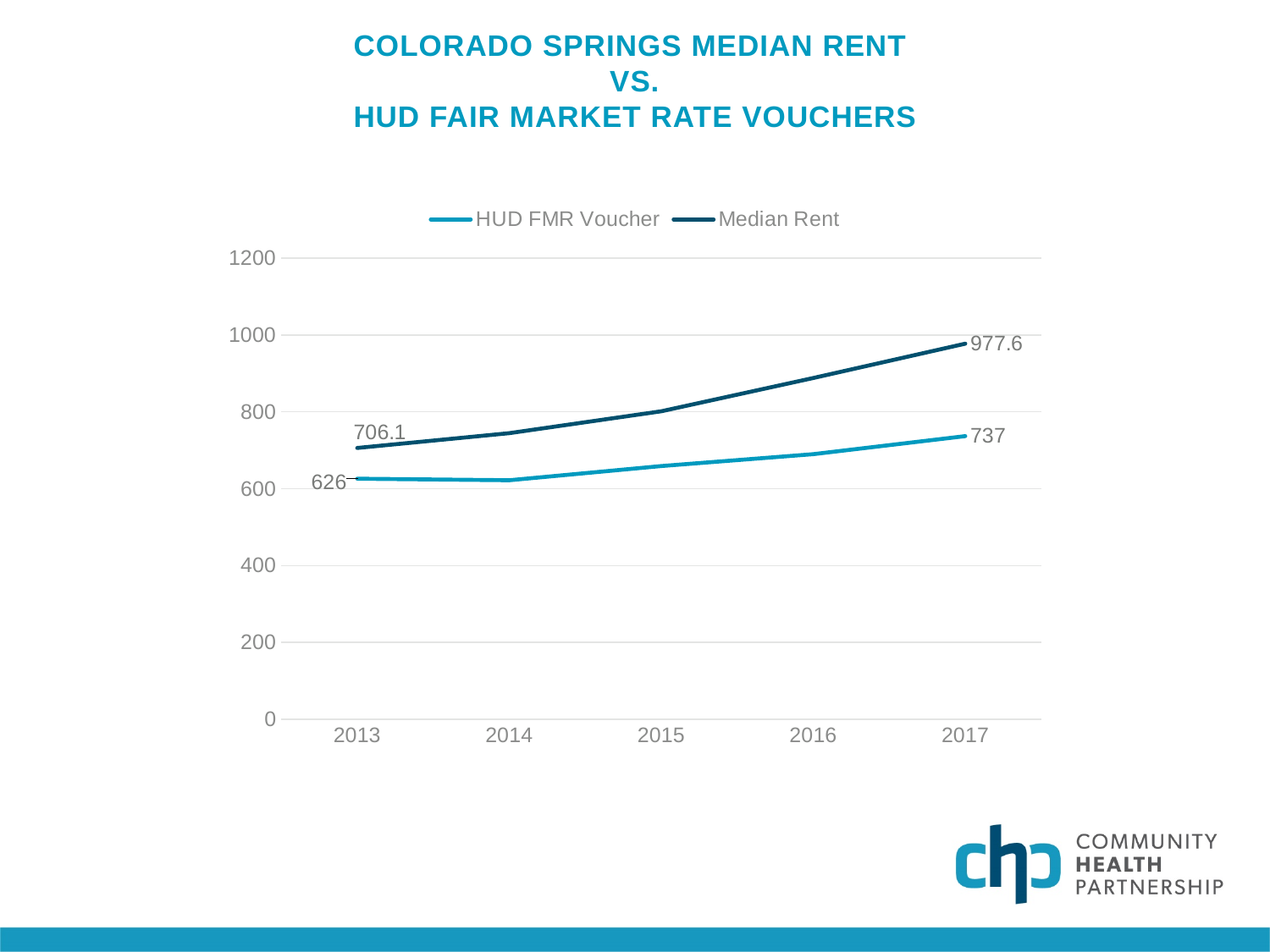

# Colorado springs median rent vs. Hud fair market rate vouchers

### Chart

| Category | HUD FMR Voucher | Median Rent |
|---|---|---|
| 2013 | 626.0 | 706.1 |
| 2014 | 622.0 | 744.6 |
| 2015 | 659.0 | 801.6 |
| 2016 | 690.0 | 888.2 |
| 2017 | 737.0 | 977.6 |